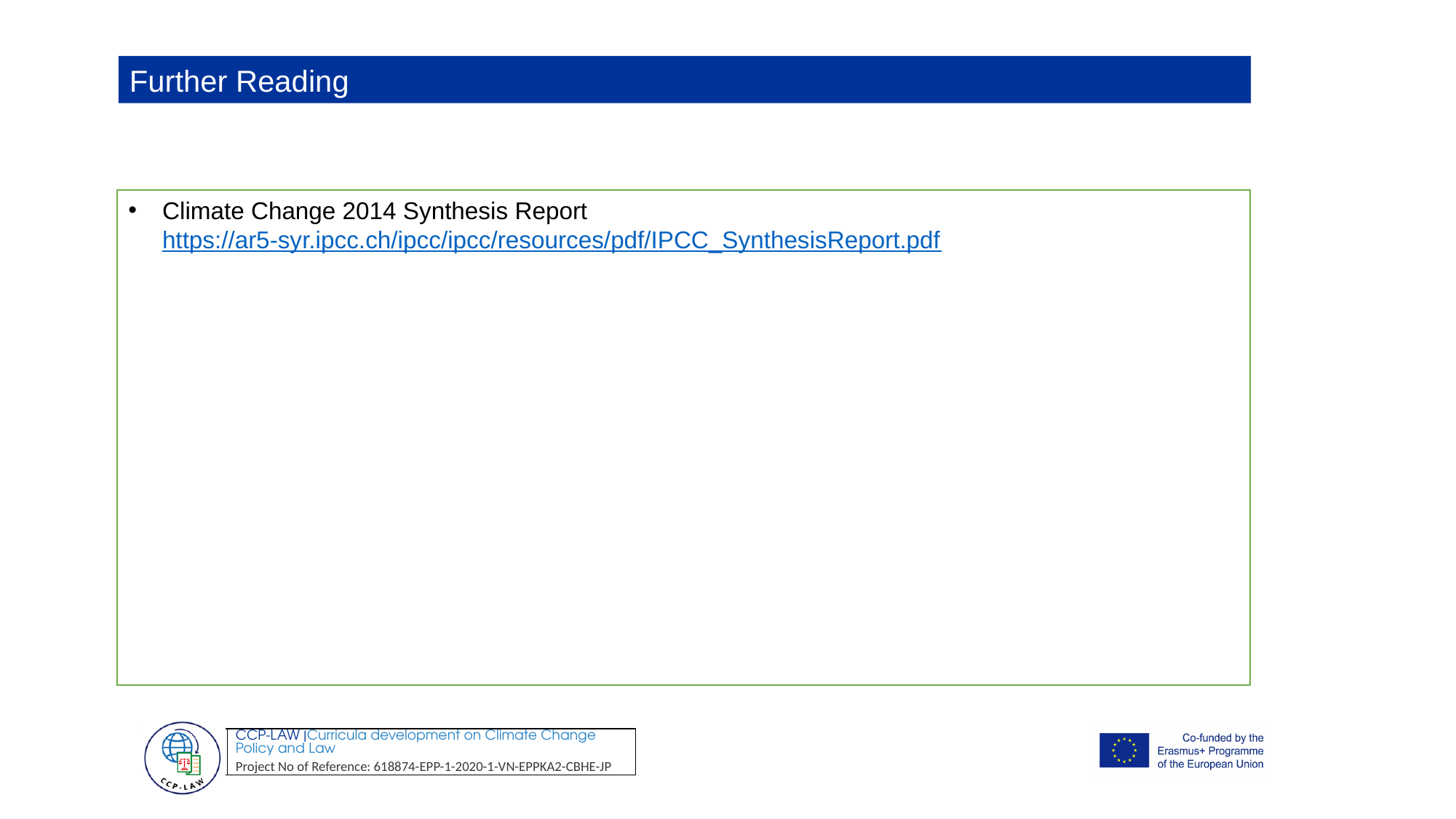

Further Reading
Climate Change 2014 Synthesis Report  https://ar5-syr.ipcc.ch/ipcc/ipcc/resources/pdf/IPCC_SynthesisReport.pdf